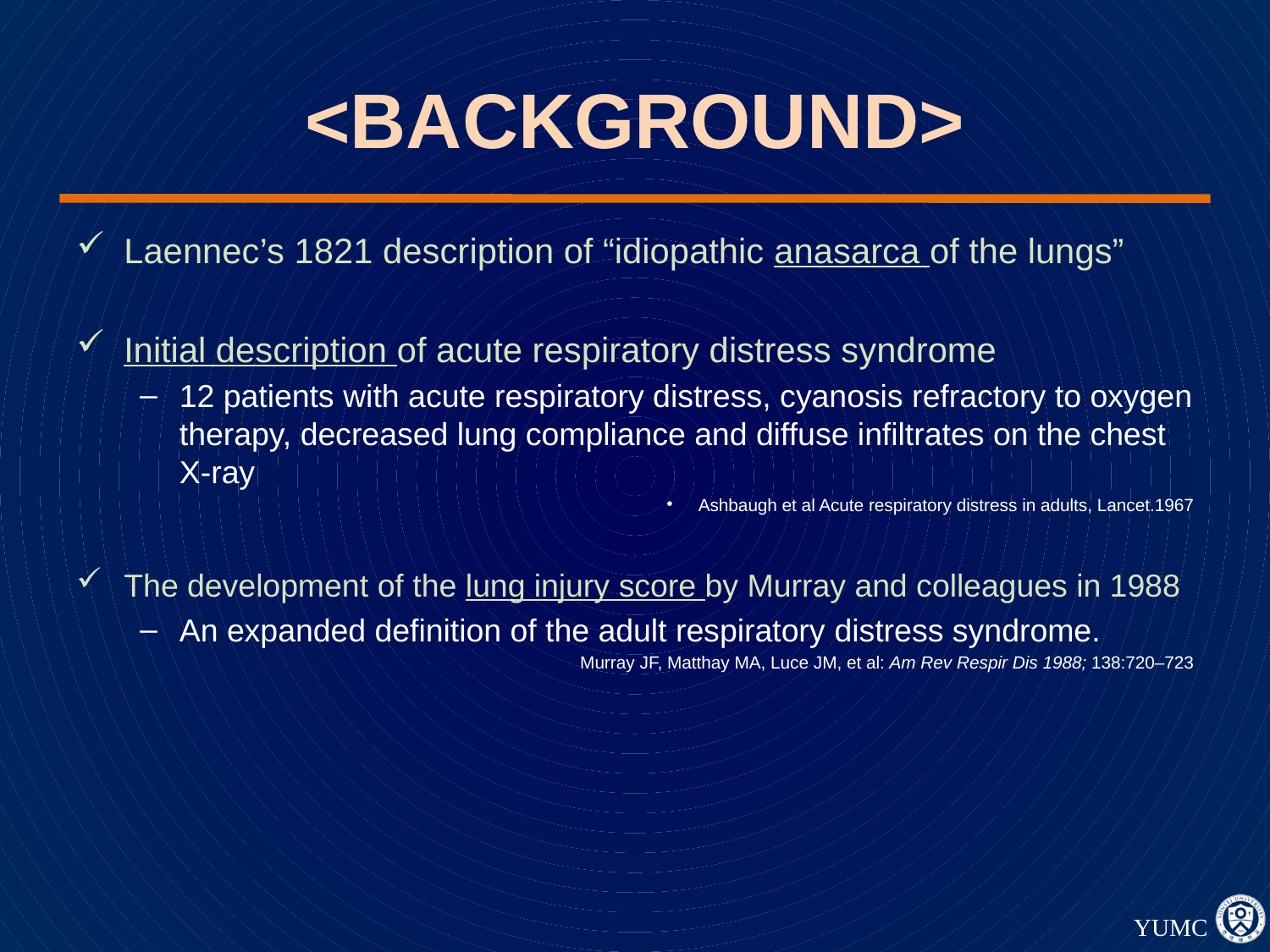

# <BACKGROUND>
Laennec’s 1821 description of “idiopathic anasarca of the lungs”

Initial description of acute respiratory distress syndrome
12 patients with acute respiratory distress, cyanosis refractory to oxygen therapy, decreased lung compliance and diffuse infiltrates on the chest X-ray
Ashbaugh et al Acute respiratory distress in adults, Lancet.1967

The development of the lung injury score by Murray and colleagues in 1988
An expanded definition of the adult respiratory distress syndrome.
        Murray JF, Matthay MA, Luce JM, et al: Am Rev Respir Dis 1988; 138:720–723